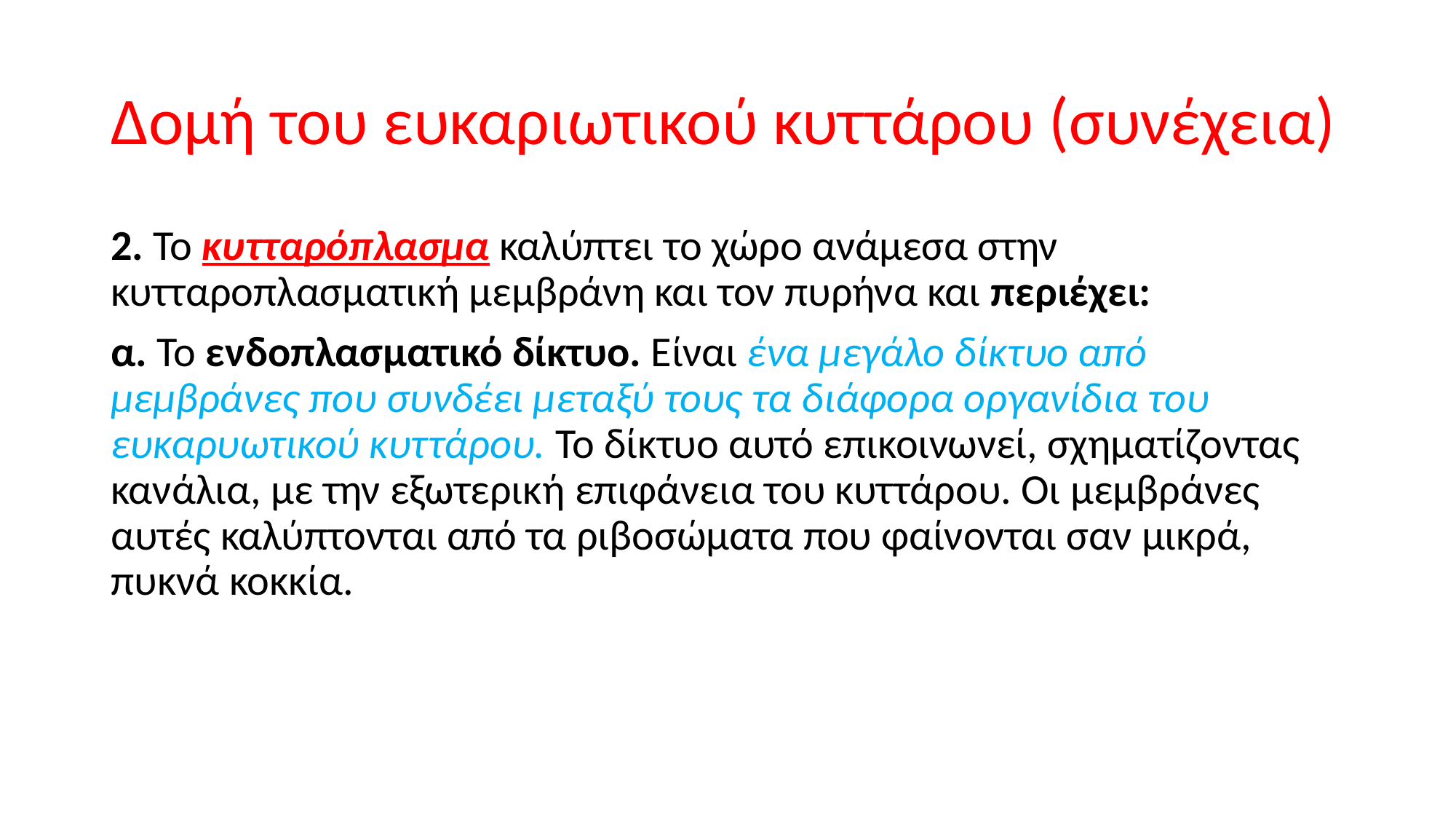

# Δομή του ευκαριωτικού κυττάρου (συνέχεια)
2. Το κυτταρόπλασμα καλύπτει το χώρο ανάμεσα στην κυτταροπλασματική μεμβράνη και τον πυρήνα και περιέχει:
α. Το ενδοπλασματικό δίκτυο. Είναι ένα μεγάλο δίκτυο από μεμβράνες που συνδέει μεταξύ τους τα διάφορα οργανίδια του ευκαρυωτικού κυττάρου. Το δίκτυο αυτό επικοινωνεί, σχηματίζοντας κανάλια, με την εξωτερική επιφάνεια του κυττάρου. Οι μεμβράνες αυτές καλύπτονται από τα ριβοσώματα που φαίνονται σαν μικρά, πυκνά κοκκία.